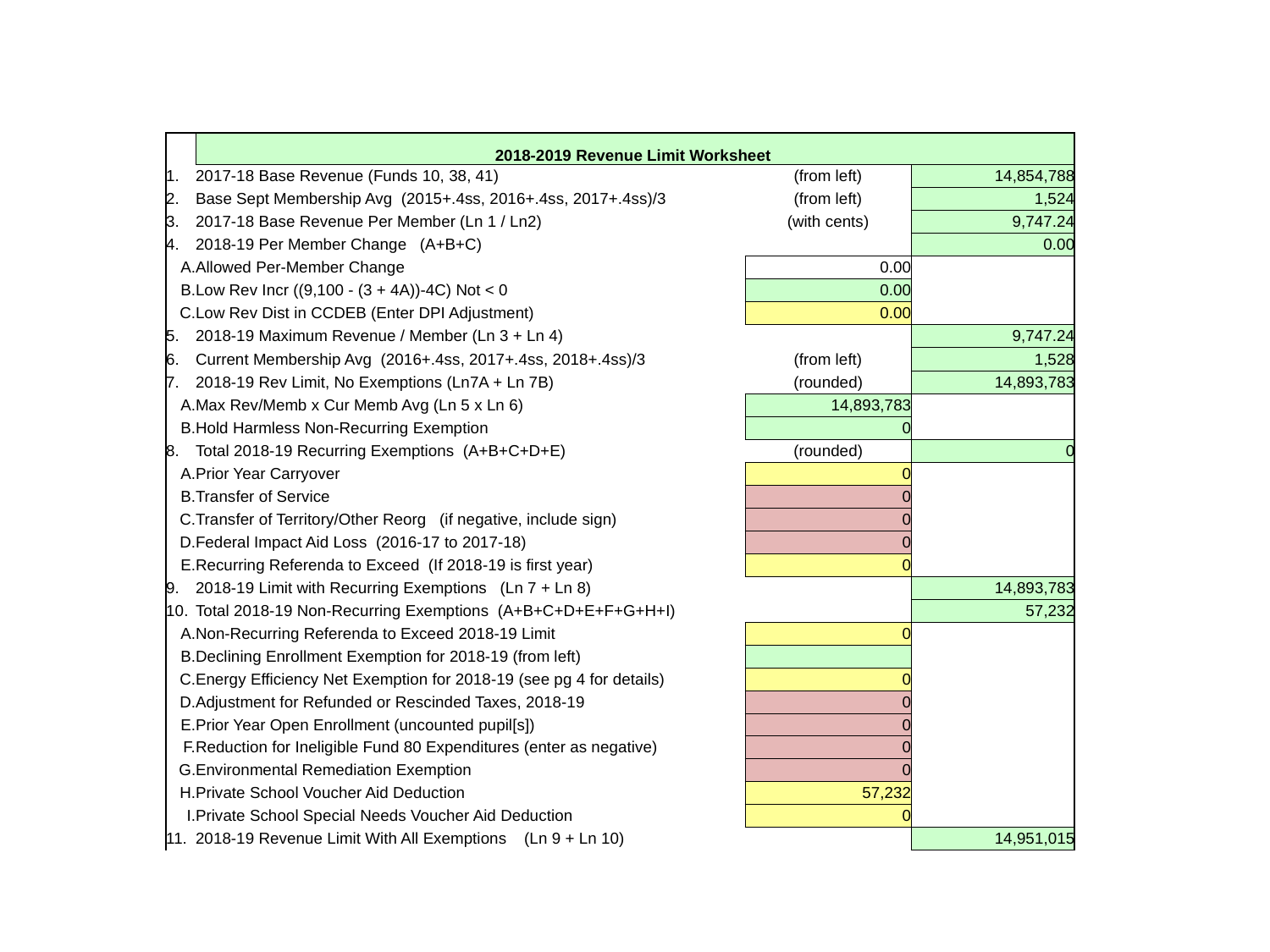

|  | 2018-2019 Revenue Limit Worksheet |  |  |
| --- | --- | --- | --- |
| 1. | 2017-18 Base Revenue (Funds 10, 38, 41) | (from left) | 14,854,788 |
| 2. | Base Sept Membership Avg (2015+.4ss, 2016+.4ss, 2017+.4ss)/3 | (from left) | 1,524 |
| 3. | 2017-18 Base Revenue Per Member (Ln 1 / Ln2) | (with cents) | 9,747.24 |
| 4. | 2018-19 Per Member Change (A+B+C) |  | 0.00 |
| A. | Allowed Per-Member Change | 0.00 |  |
| B. | Low Rev Incr ((9,100 - (3 + 4A))-4C) Not < 0 | 0.00 |  |
| C. | Low Rev Dist in CCDEB (Enter DPI Adjustment) | 0.00 |  |
| 5. | 2018-19 Maximum Revenue / Member (Ln 3 + Ln 4) |  | 9,747.24 |
| 6. | Current Membership Avg (2016+.4ss, 2017+.4ss, 2018+.4ss)/3 | (from left) | 1,528 |
| 7. | 2018-19 Rev Limit, No Exemptions (Ln7A + Ln 7B) | (rounded) | 14,893,783 |
| A. | Max Rev/Memb x Cur Memb Avg (Ln 5 x Ln 6) | 14,893,783 |  |
| B. | Hold Harmless Non-Recurring Exemption | 0 |  |
| 8. | Total 2018-19 Recurring Exemptions (A+B+C+D+E) | (rounded) | 0 |
| A. | Prior Year Carryover | 0 |  |
| B. | Transfer of Service | 0 |  |
| C. | Transfer of Territory/Other Reorg (if negative, include sign) | 0 |  |
| D. | Federal Impact Aid Loss (2016-17 to 2017-18) | 0 |  |
| E. | Recurring Referenda to Exceed (If 2018-19 is first year) | 0 |  |
| 9. | 2018-19 Limit with Recurring Exemptions (Ln 7 + Ln 8) |  | 14,893,783 |
| 10. | Total 2018-19 Non-Recurring Exemptions (A+B+C+D+E+F+G+H+I) |  | 57,232 |
| A. | Non-Recurring Referenda to Exceed 2018-19 Limit | 0 |  |
| B. | Declining Enrollment Exemption for 2018-19 (from left) |  |  |
| C. | Energy Efficiency Net Exemption for 2018-19 (see pg 4 for details) | 0 |  |
| D. | Adjustment for Refunded or Rescinded Taxes, 2018-19 | 0 |  |
| E. | Prior Year Open Enrollment (uncounted pupil[s]) | 0 |  |
| F. | Reduction for Ineligible Fund 80 Expenditures (enter as negative) | 0 |  |
| G. | Environmental Remediation Exemption | 0 |  |
| H. | Private School Voucher Aid Deduction | 57,232 |  |
| I. | Private School Special Needs Voucher Aid Deduction | 0 |  |
| 11. | 2018-19 Revenue Limit With All Exemptions (Ln 9 + Ln 10) |  | 14,951,015 |